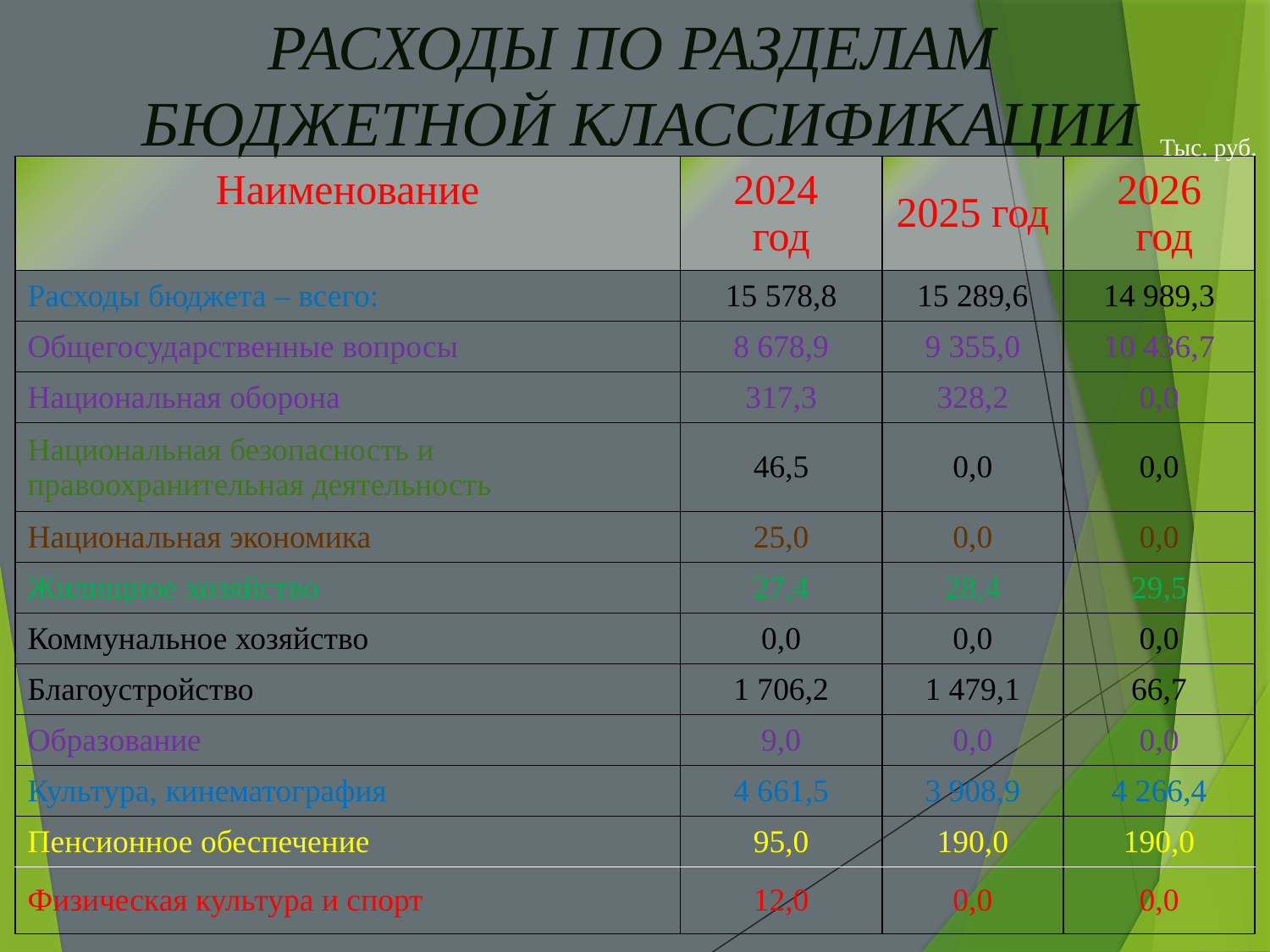

# РАСХОДЫ ПО РАЗДЕЛАМ БЮДЖЕТНОЙ КЛАССИФИКАЦИИ
Тыс. руб.
| Наименование | 2024 год | 2025 год | 2026 год |
| --- | --- | --- | --- |
| Расходы бюджета – всего: | 15 578,8 | 15 289,6 | 14 989,3 |
| Общегосударственные вопросы | 8 678,9 | 9 355,0 | 10 436,7 |
| Национальная оборона | 317,3 | 328,2 | 0,0 |
| Национальная безопасность и правоохранительная деятельность | 46,5 | 0,0 | 0,0 |
| Национальная экономика | 25,0 | 0,0 | 0,0 |
| Жилищное хозяйство | 27,4 | 28,4 | 29,5 |
| Коммунальное хозяйство | 0,0 | 0,0 | 0,0 |
| Благоустройство | 1 706,2 | 1 479,1 | 66,7 |
| Образование | 9,0 | 0,0 | 0,0 |
| Культура, кинематография | 4 661,5 | 3 908,9 | 4 266,4 |
| Пенсионное обеспечение | 95,0 | 190,0 | 190,0 |
| Физическая культура и спорт | 12,0 | 0,0 | 0,0 |